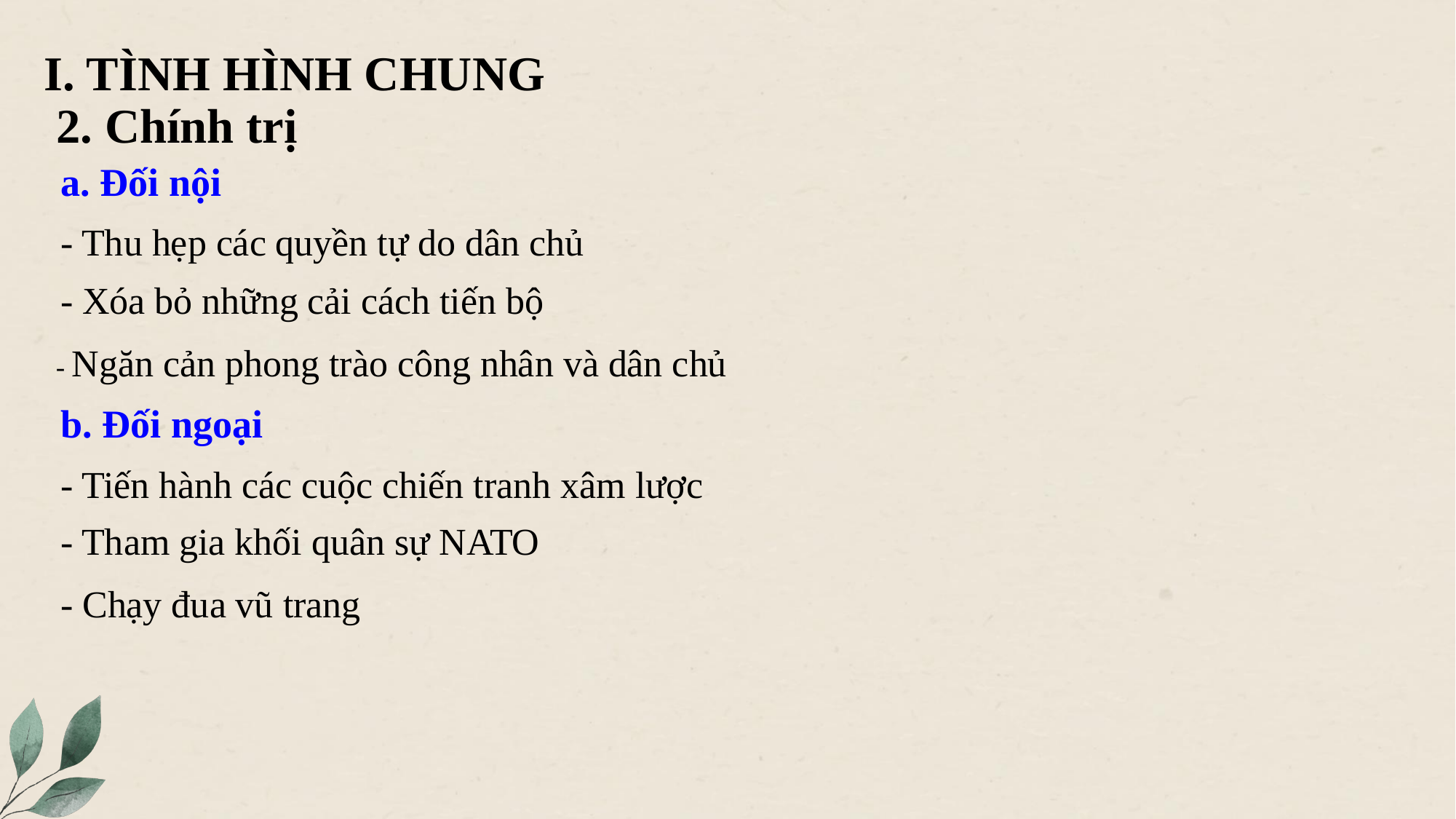

# I. TÌNH HÌNH CHUNG 2. Chính trị
a. Đối nội
- Thu hẹp các quyền tự do dân chủ
- Xóa bỏ những cải cách tiến bộ
- Ngăn cản phong trào công nhân và dân chủ
b. Đối ngoại
- Tiến hành các cuộc chiến tranh xâm lược
- Tham gia khối quân sự NATO
- Chạy đua vũ trang